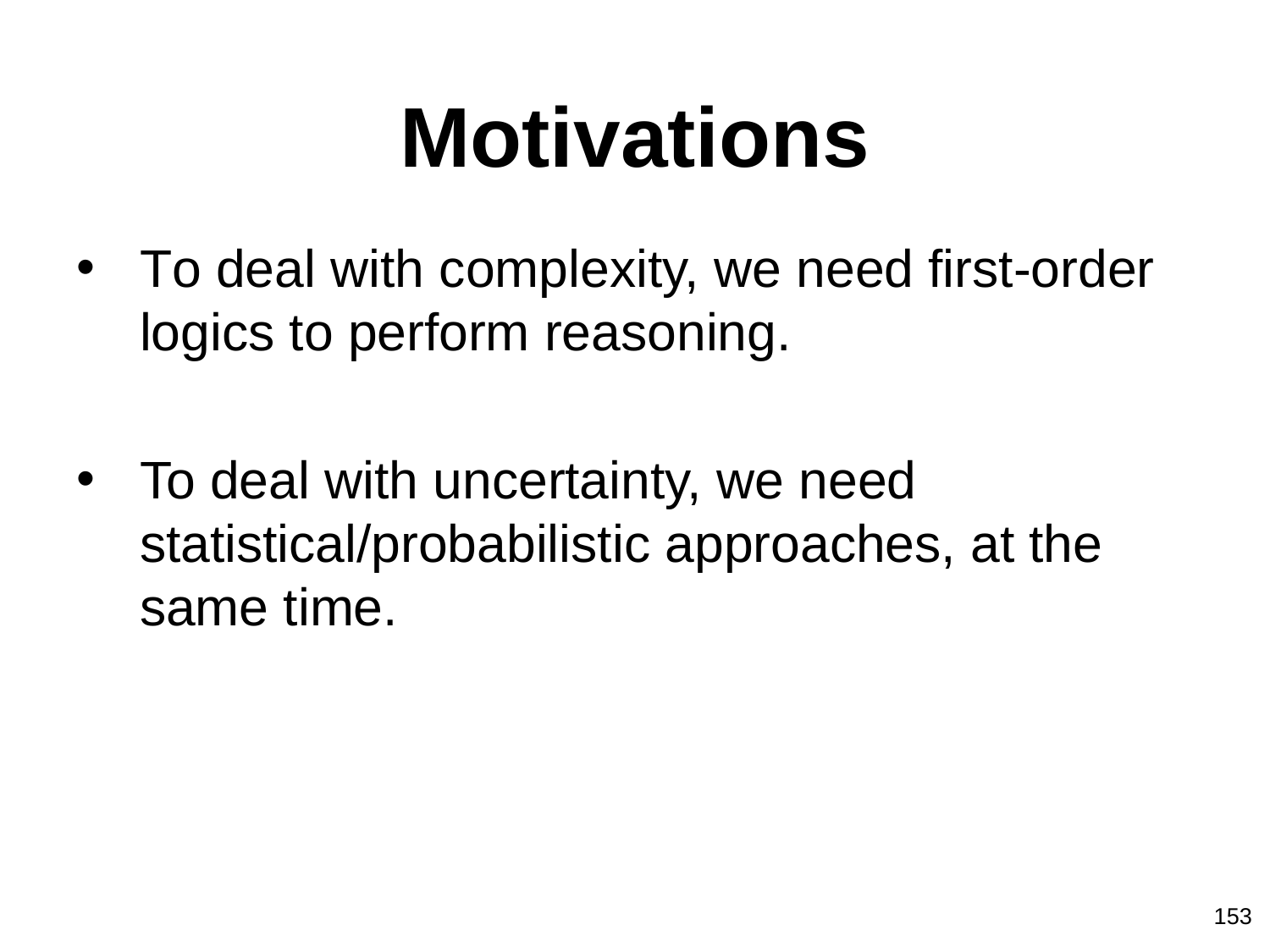

# Motivations
To deal with complexity, we need first-order logics to perform reasoning.

To deal with uncertainty, we need statistical/probabilistic approaches, at the same time.
153